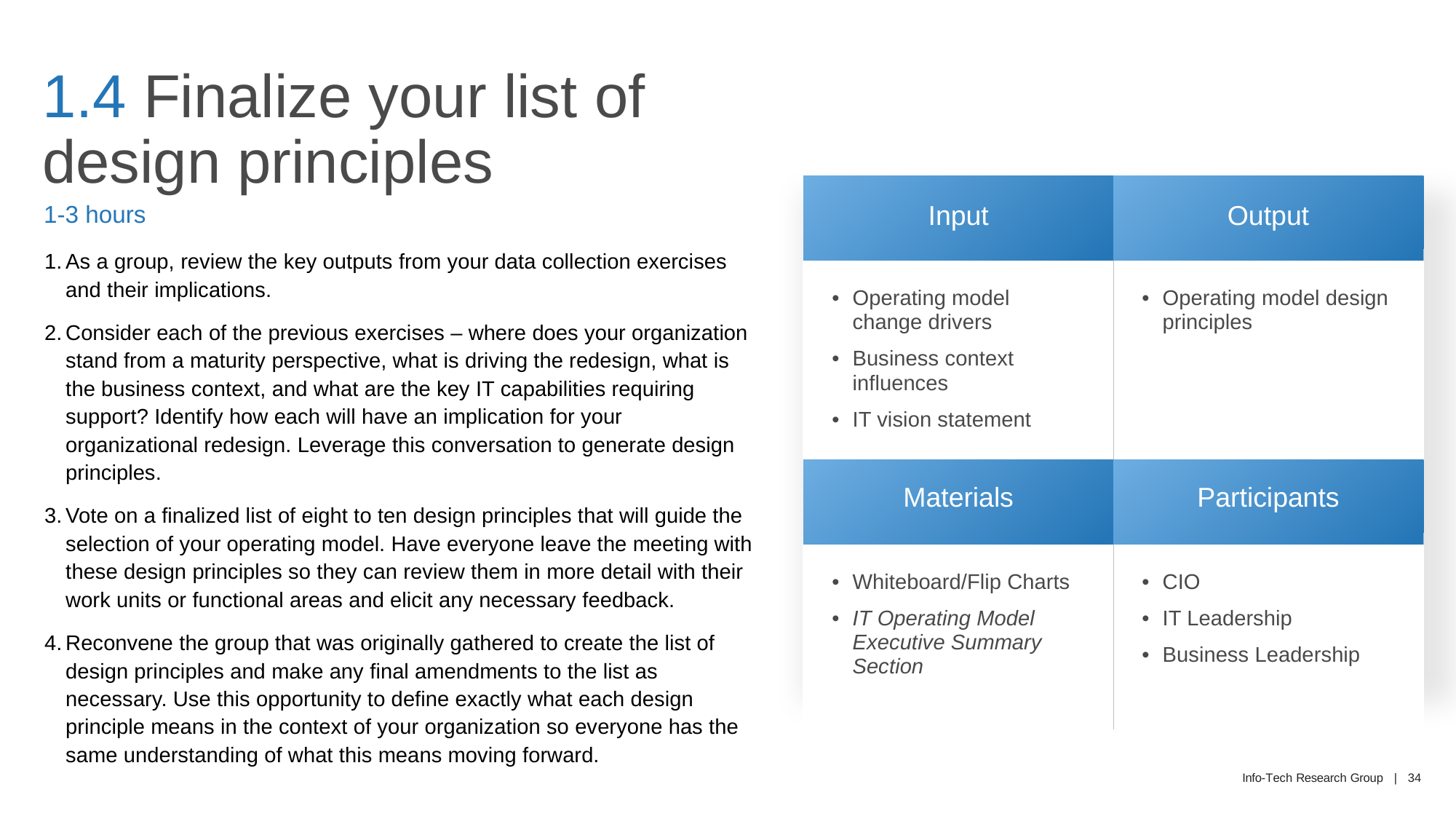

# 1.4 Finalize your list of design principles
| Input | Output |
| --- | --- |
| Operating model change drivers Business context influences IT vision statement | Operating model design principles |
| Materials | Participants |
| Whiteboard/Flip Charts IT Operating Model Executive Summary Section | CIO IT Leadership Business Leadership |

1-3 hours
As a group, review the key outputs from your data collection exercises and their implications.
Consider each of the previous exercises – where does your organization stand from a maturity perspective, what is driving the redesign, what is the business context, and what are the key IT capabilities requiring support? Identify how each will have an implication for your organizational redesign. Leverage this conversation to generate design principles.
Vote on a finalized list of eight to ten design principles that will guide the selection of your operating model. Have everyone leave the meeting with these design principles so they can review them in more detail with their work units or functional areas and elicit any necessary feedback.
Reconvene the group that was originally gathered to create the list of design principles and make any final amendments to the list as necessary. Use this opportunity to define exactly what each design principle means in the context of your organization so everyone has the same understanding of what this means moving forward.